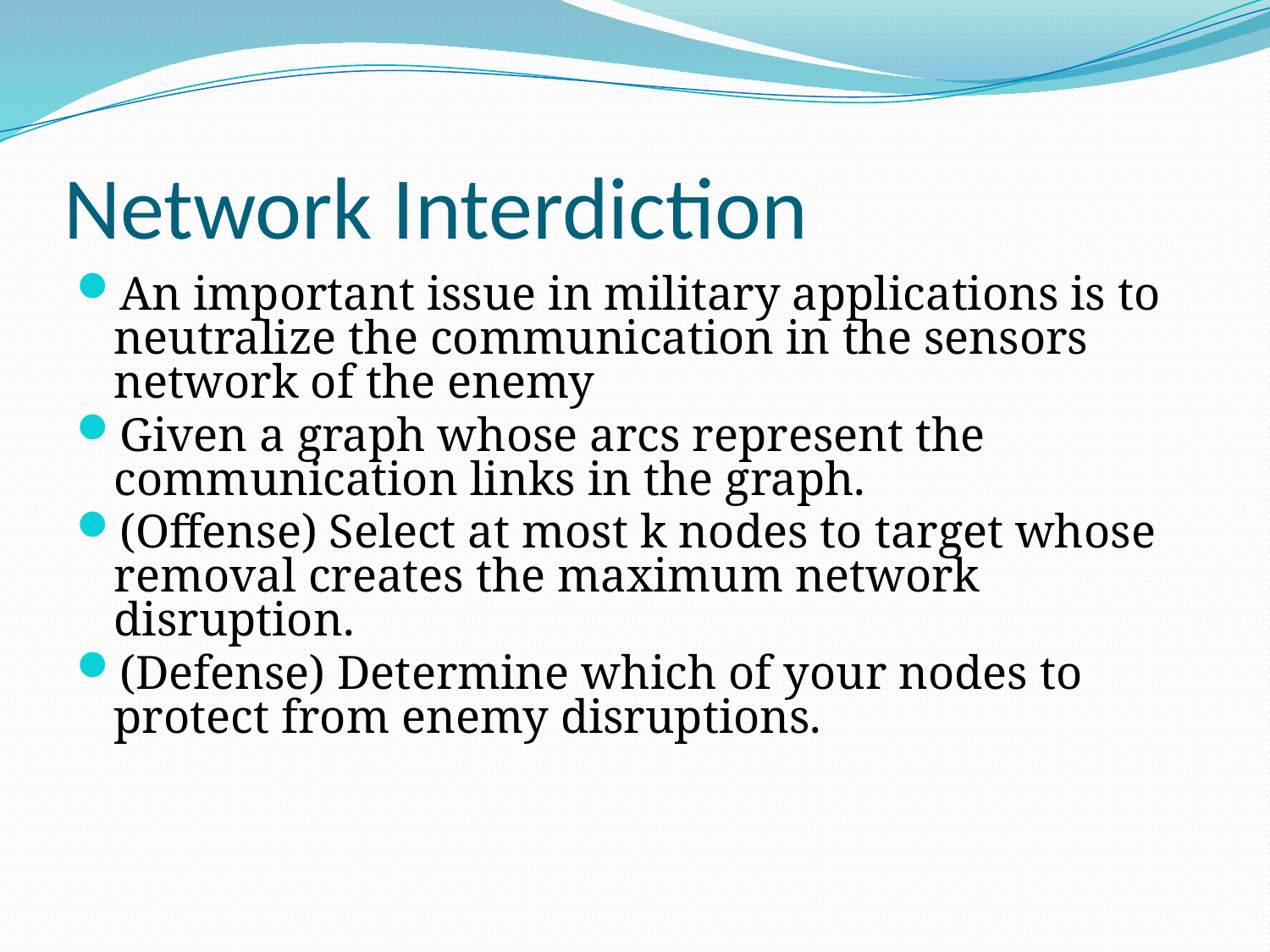

# Network Interdiction
An important issue in military applications is to neutralize the communication in the sensors network of the enemy
Given a graph whose arcs represent the communication links in the graph.
(Offense) Select at most k nodes to target whose removal creates the maximum network disruption.
(Defense) Determine which of your nodes to protect from enemy disruptions.